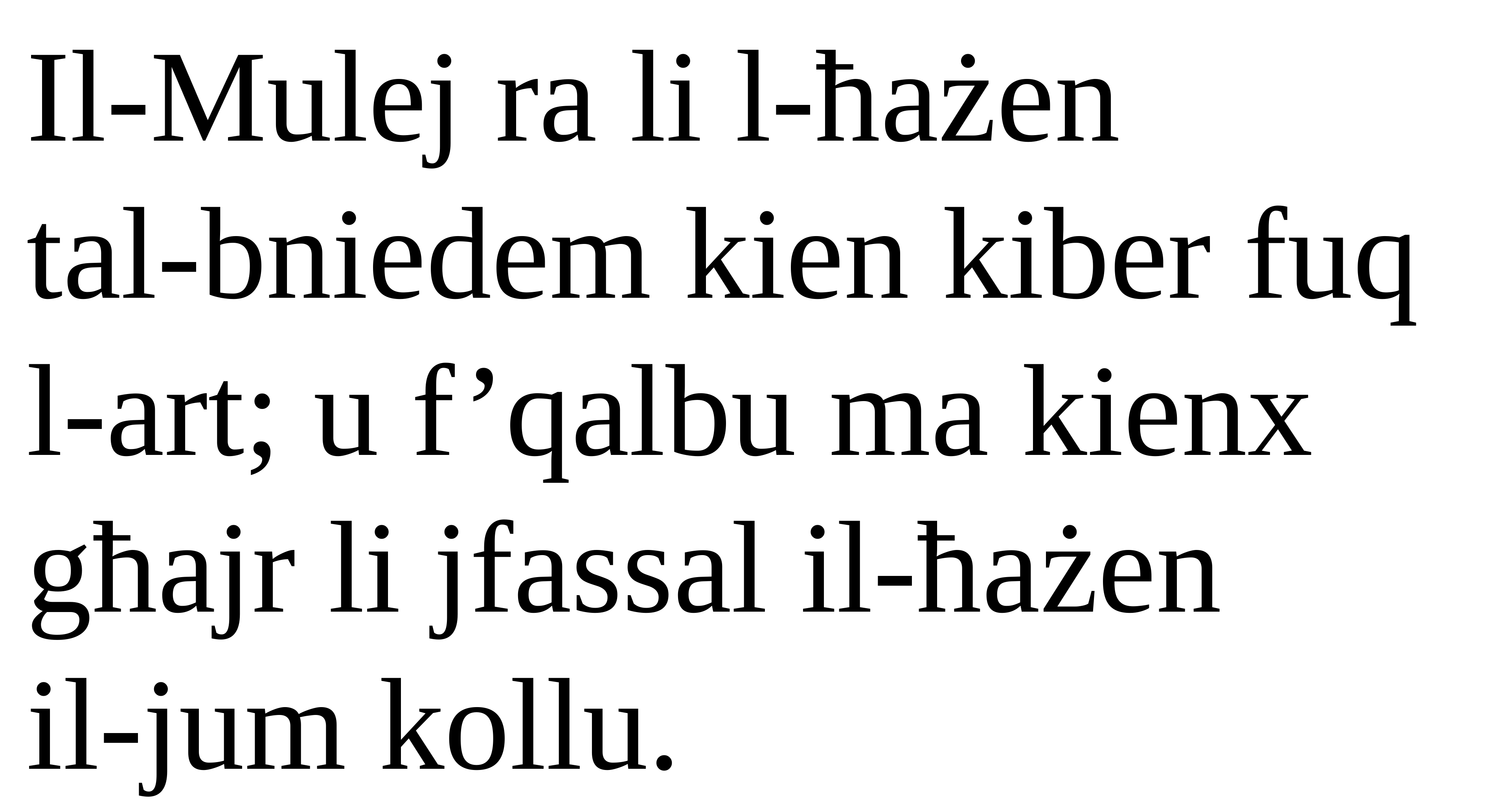

Il-Mulej ra li l-ħażen
tal-bniedem kien kiber fuq l-art; u f’qalbu ma kienx għajr li jfassal il-ħażen
il-jum kollu.